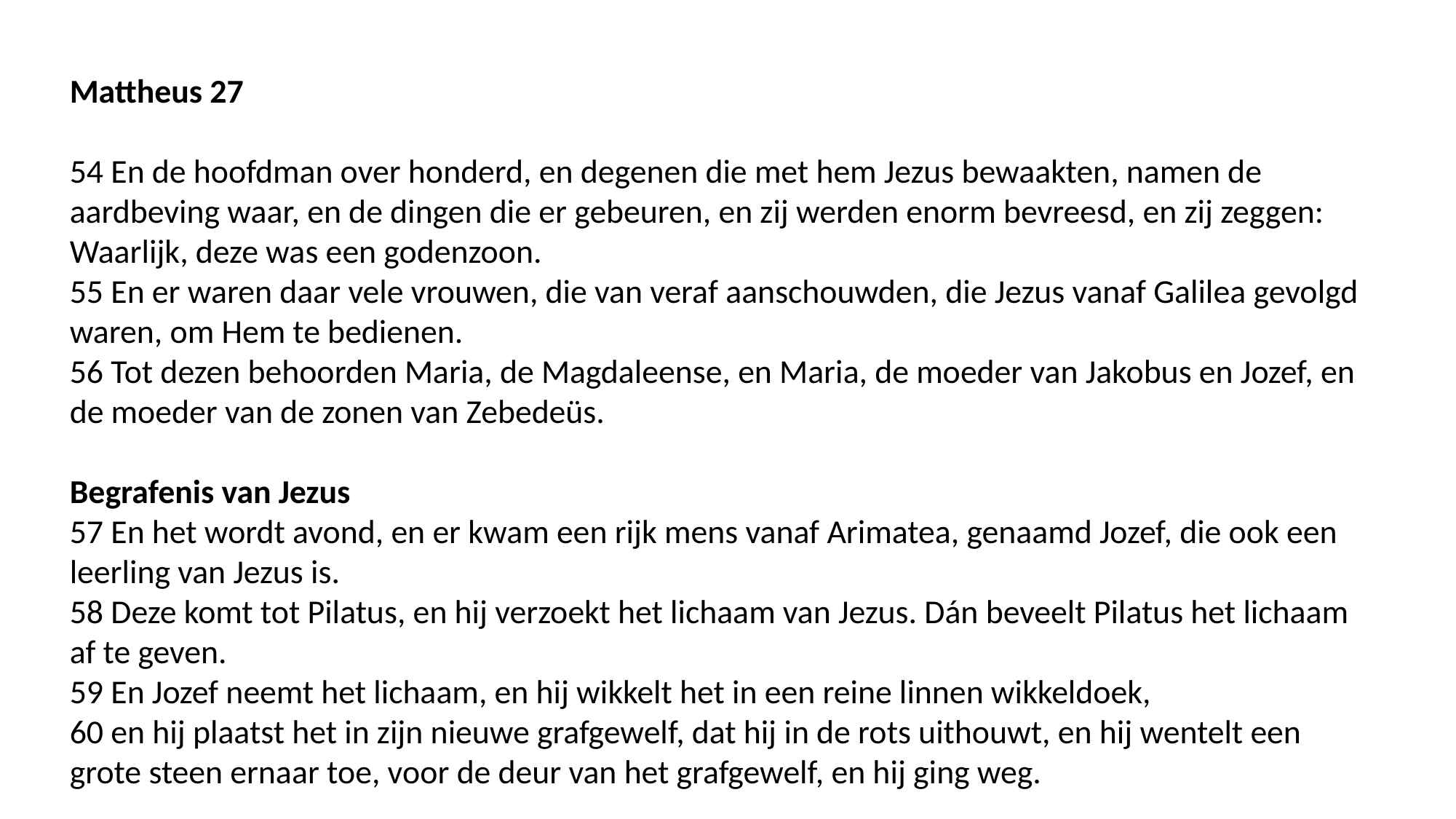

Mattheus 27

54 En de hoofdman over honderd, en degenen die met hem Jezus bewaakten, namen de aardbeving waar, en de dingen die er gebeuren, en zij werden enorm bevreesd, en zij zeggen: Waarlijk, deze was een godenzoon.
55 En er waren daar vele vrouwen, die van veraf aanschouwden, die Jezus vanaf Galilea gevolgd waren, om Hem te bedienen.
56 Tot dezen behoorden Maria, de Magdaleense, en Maria, de moeder van Jakobus en Jozef, en de moeder van de zonen van Zebedeüs.

Begrafenis van Jezus
57 En het wordt avond, en er kwam een rijk mens vanaf Arimatea, genaamd Jozef, die ook een leerling van Jezus is.
58 Deze komt tot Pilatus, en hij verzoekt het lichaam van Jezus. Dán beveelt Pilatus het lichaam af te geven.
59 En Jozef neemt het lichaam, en hij wikkelt het in een reine linnen wikkeldoek,
60 en hij plaatst het in zijn nieuwe grafgewelf, dat hij in de rots uithouwt, en hij wentelt een grote steen ernaar toe, voor de deur van het grafgewelf, en hij ging weg.